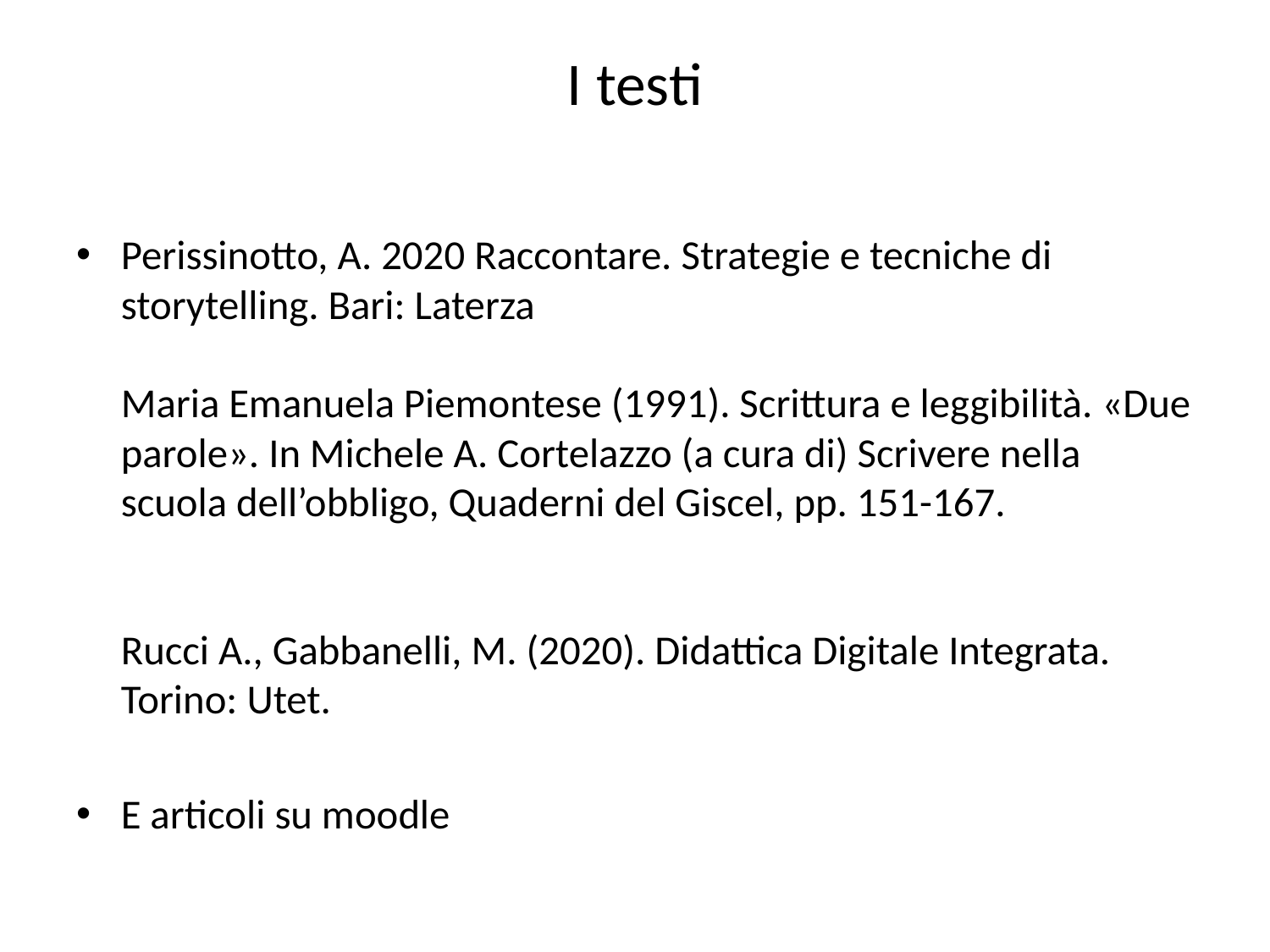

# I testi
Perissinotto, A. 2020 Raccontare. Strategie e tecniche di storytelling. Bari: Laterza
Maria Emanuela Piemontese (1991). Scrittura e leggibilità. «Due parole». In Michele A. Cortelazzo (a cura di) Scrivere nella scuola dell’obbligo, Quaderni del Giscel, pp. 151-167.
Rucci A., Gabbanelli, M. (2020). Didattica Digitale Integrata. Torino: Utet.

E articoli su moodle